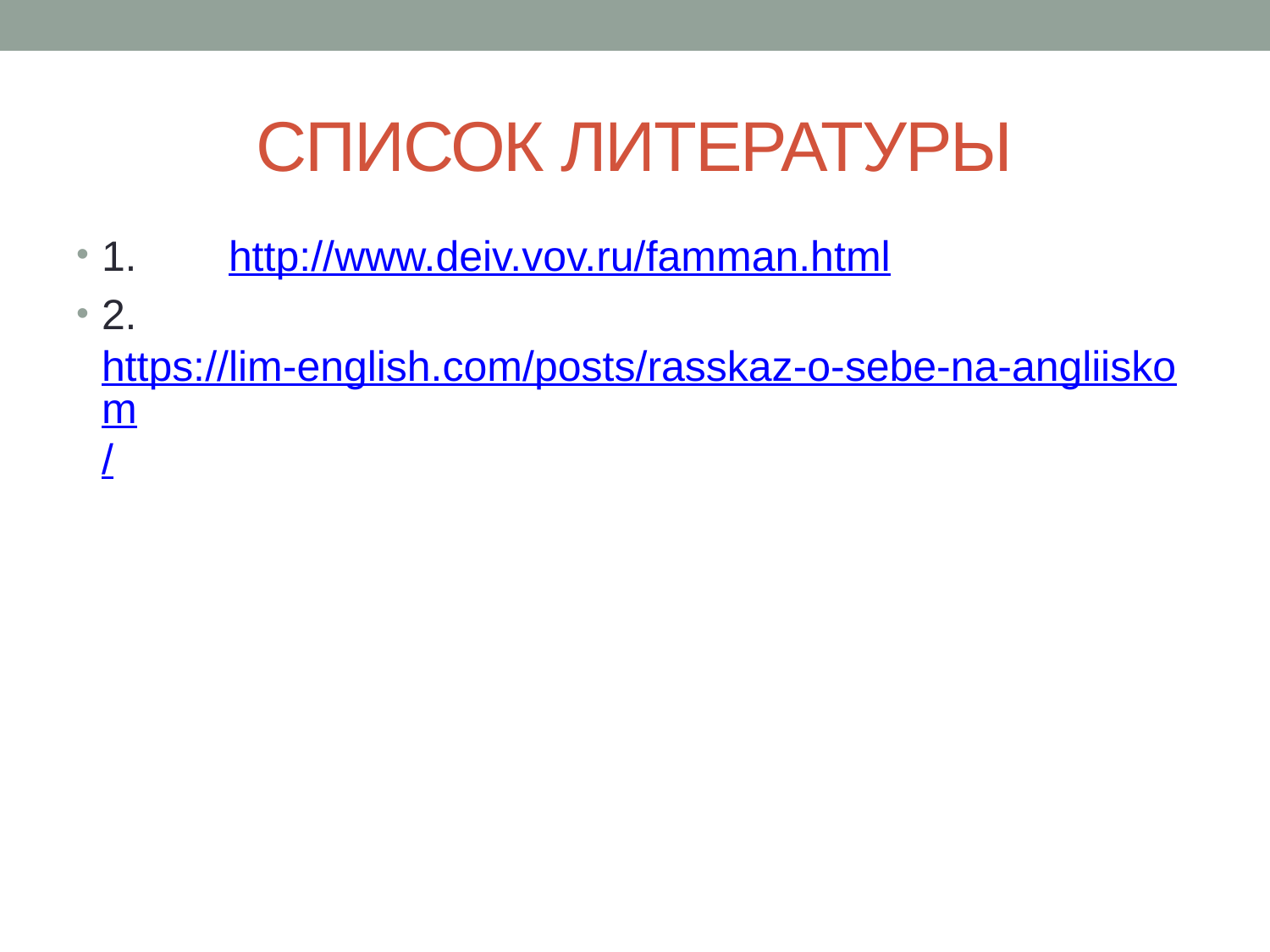

# СПИСОК ЛИТЕРАТУРЫ
1.	http://www.deiv.vov.ru/famman.html
2. https://lim-english.com/posts/rasskaz-o-sebe-na-angliiskom/